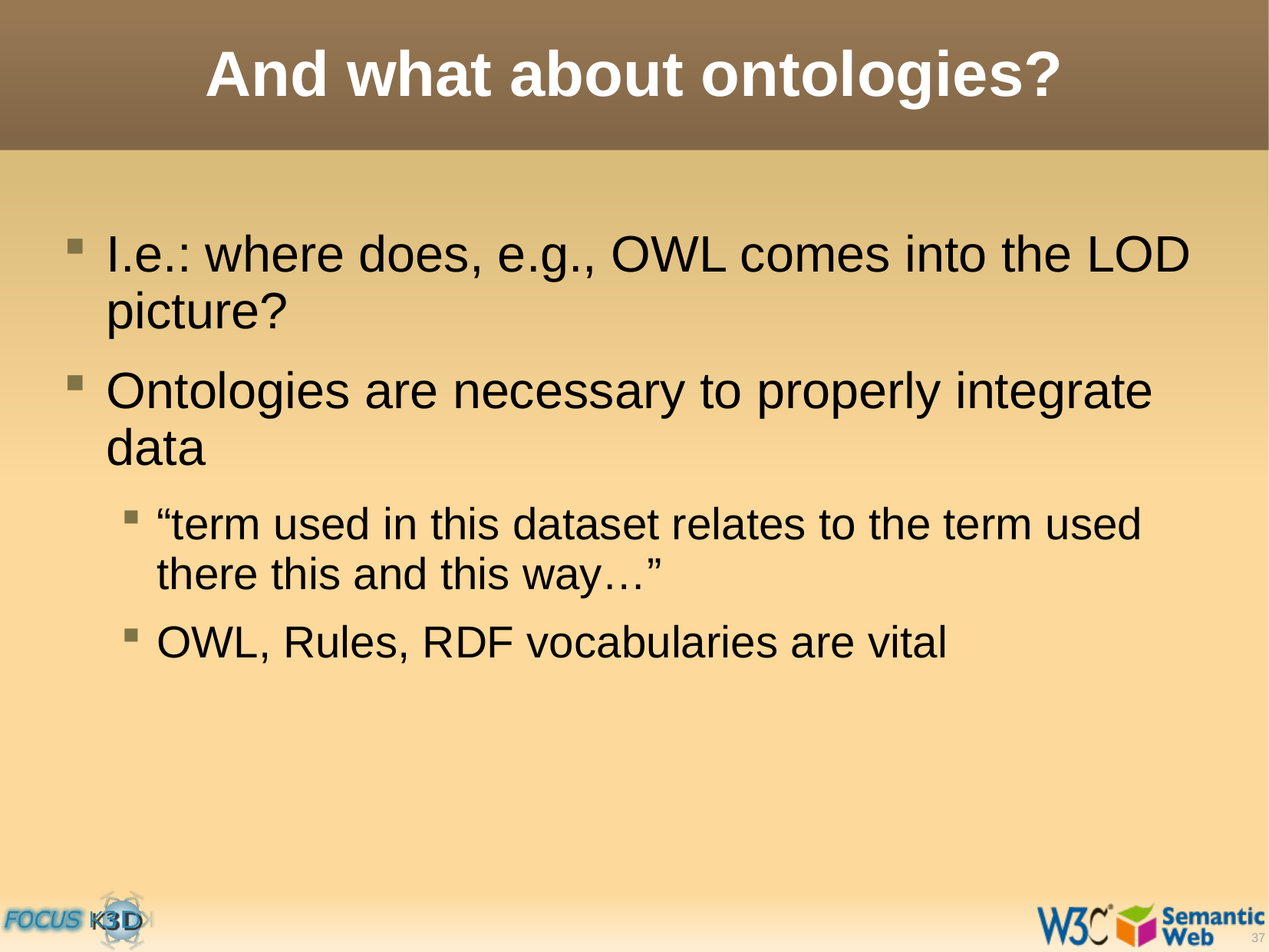

# And what about ontologies?
I.e.: where does, e.g., OWL comes into the LOD picture?
Ontologies are necessary to properly integrate data
“term used in this dataset relates to the term used there this and this way…”
OWL, Rules, RDF vocabularies are vital